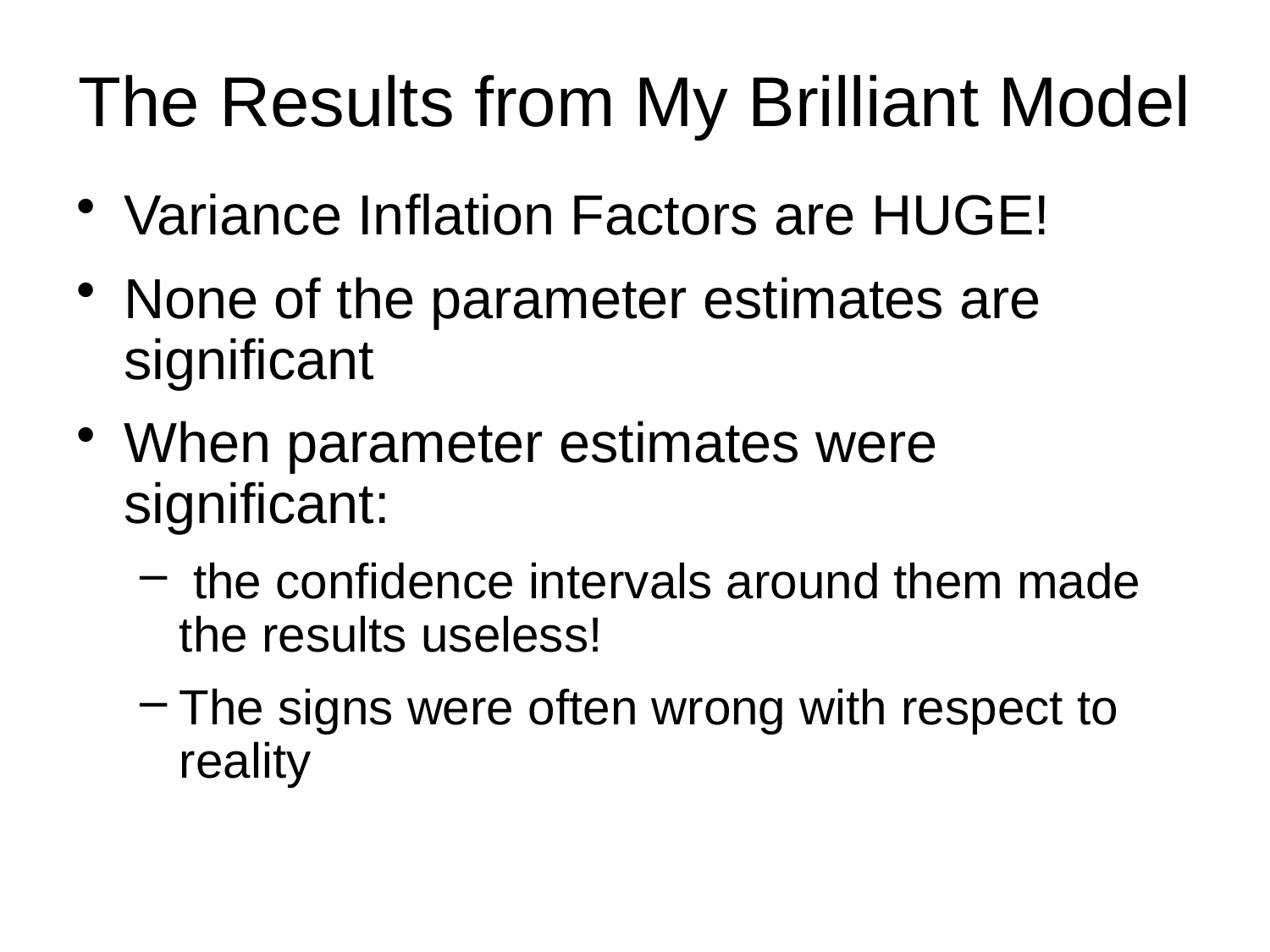

# The Results from My Brilliant Model
Variance Inflation Factors are HUGE!
None of the parameter estimates are significant
When parameter estimates were significant:
 the confidence intervals around them made the results useless!
The signs were often wrong with respect to reality